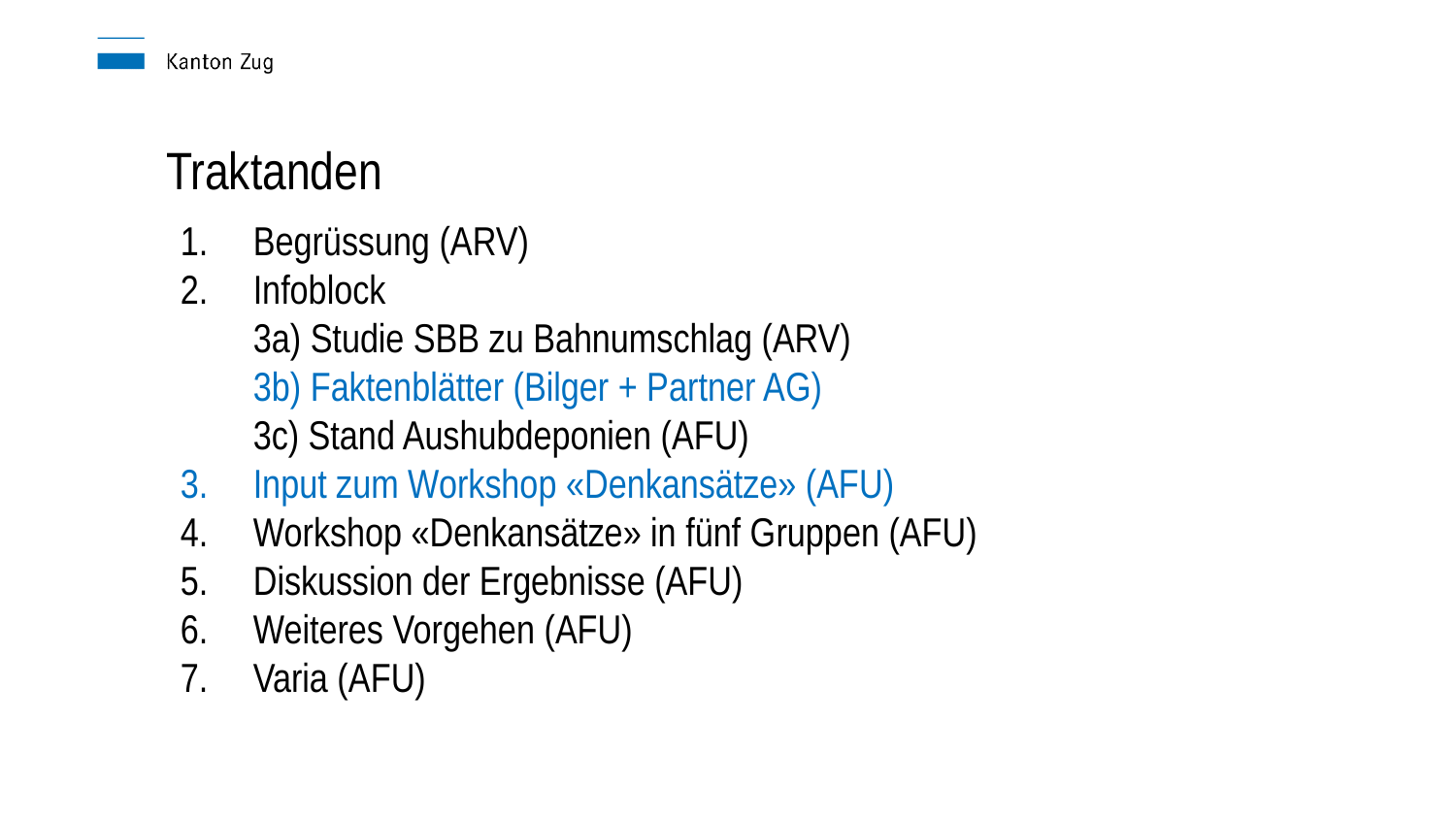

Traktanden
Begrüssung (ARV)
Infoblock
3a) Studie SBB zu Bahnumschlag (ARV)
3b) Faktenblätter (Bilger + Partner AG)
3c) Stand Aushubdeponien (AFU)
Input zum Workshop «Denkansätze» (AFU)
Workshop «Denkansätze» in fünf Gruppen (AFU)
Diskussion der Ergebnisse (AFU)
Weiteres Vorgehen (AFU)
Varia (AFU)